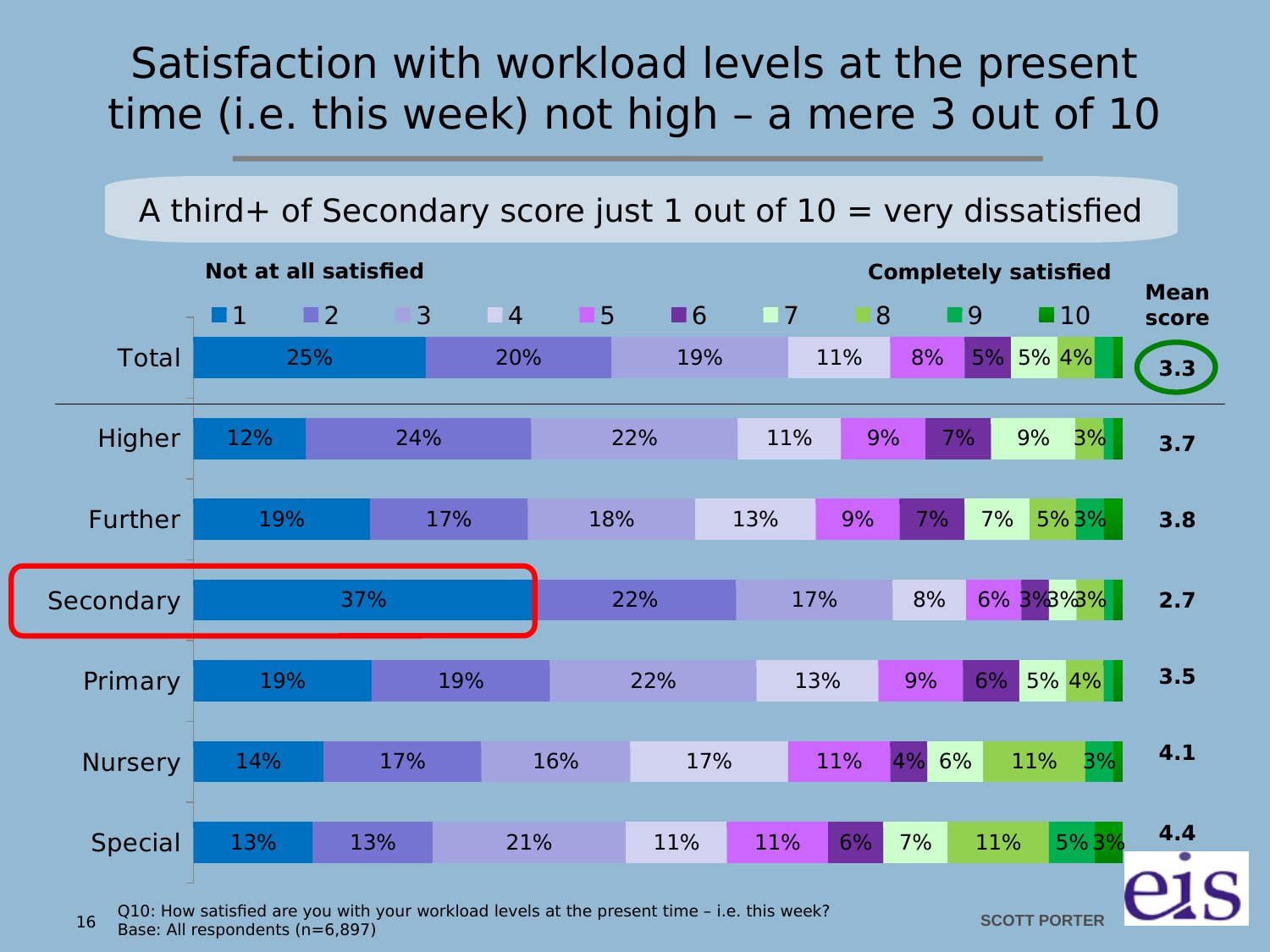

# Satisfaction with workload levels at the present time (i.e. this week) not high – a mere 3 out of 10
A third+ of Secondary score just 1 out of 10 = very dissatisfied
Not at all satisfied
Completely satisfied

[unsupported chart]

Mean score

3.3

3.7

3.8

2.7

3.5

4.1

4.4

Q10: How satisfied are you with your workload levels at the present time – i.e. this week?
Base: All respondents (n=6,897)
16